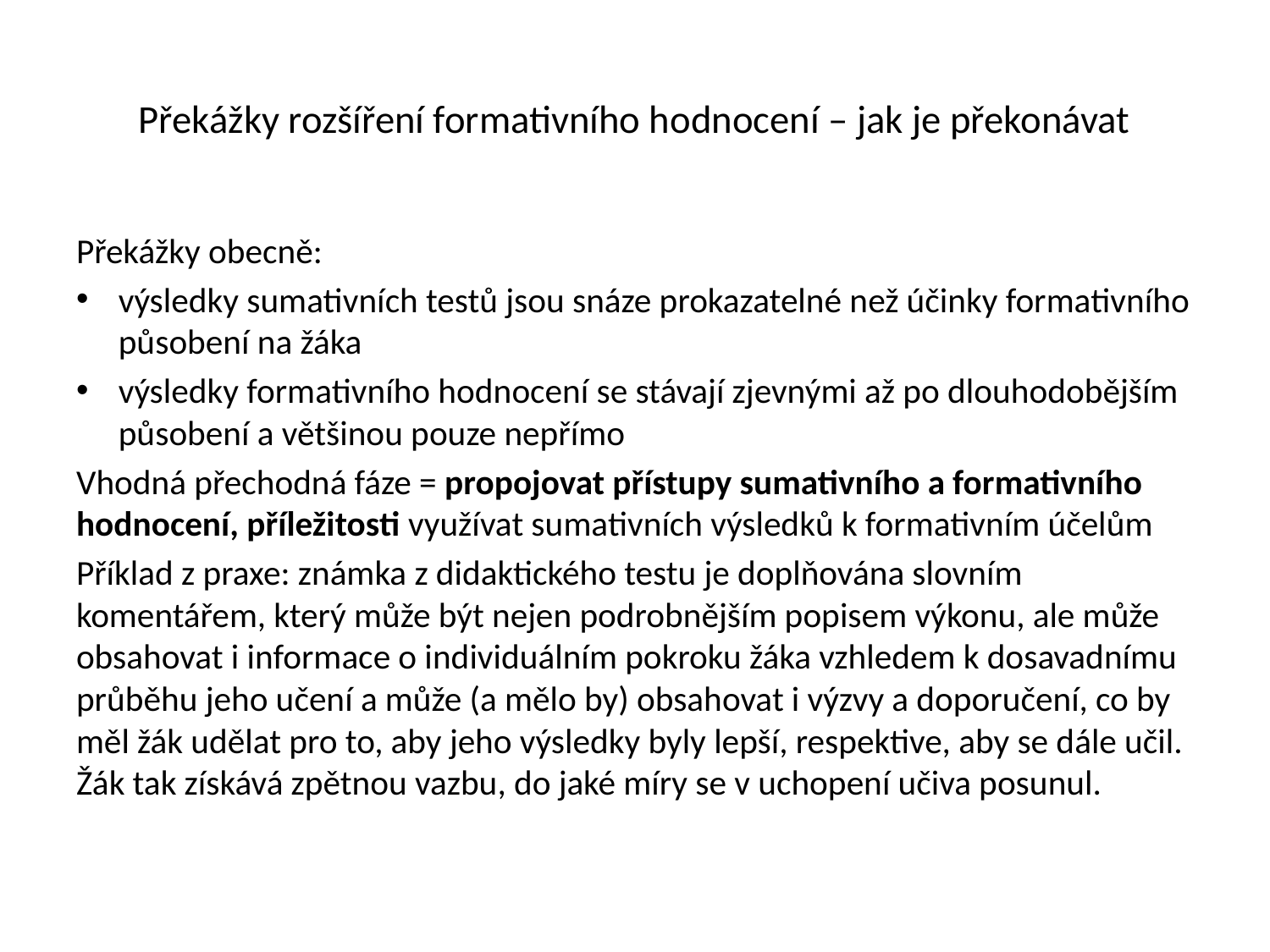

# Překážky rozšíření formativního hodnocení – jak je překonávat
Překážky obecně:
výsledky sumativních testů jsou snáze prokazatelné než účinky formativního působení na žáka
výsledky formativního hodnocení se stávají zjevnými až po dlouhodobějším působení a většinou pouze nepřímo
Vhodná přechodná fáze = propojovat přístupy sumativního a formativního hodnocení, příležitosti využívat sumativních výsledků k formativním účelům
Příklad z praxe: známka z didaktického testu je doplňována slovním komentářem, který může být nejen podrobnějším popisem výkonu, ale může obsahovat i informace o individuálním pokroku žáka vzhledem k dosavadnímu průběhu jeho učení a může (a mělo by) obsahovat i výzvy a doporučení, co by měl žák udělat pro to, aby jeho výsledky byly lepší, respektive, aby se dále učil. Žák tak získává zpětnou vazbu, do jaké míry se v uchopení učiva posunul.